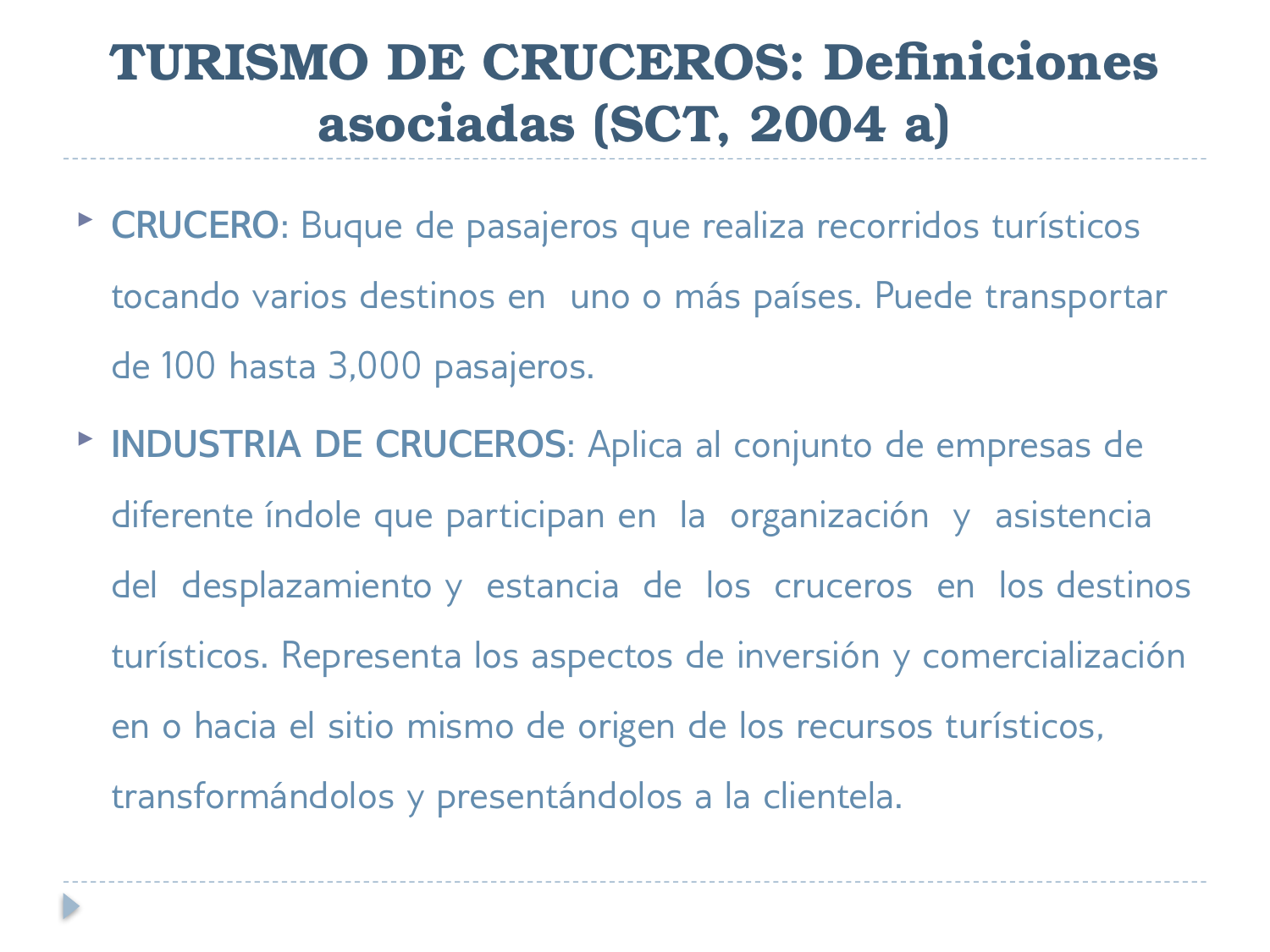

# TURISMO DE CRUCEROS: Definiciones asociadas (SCT, 2004 a)
CRUCERO: Buque de pasajeros que realiza recorridos turísticos tocando varios destinos en  uno o más países. Puede transportar de 100 hasta 3,000 pasajeros.
INDUSTRIA DE CRUCEROS: Aplica al conjunto de empresas de diferente índole que participan en  la  organización  y  asistencia  del  desplazamiento y  estancia  de  los  cruceros  en  los destinos turísticos. Representa los aspectos de inversión y comercialización en o hacia el sitio mismo de origen de los recursos turísticos, transformándolos y presentándolos a la clientela.